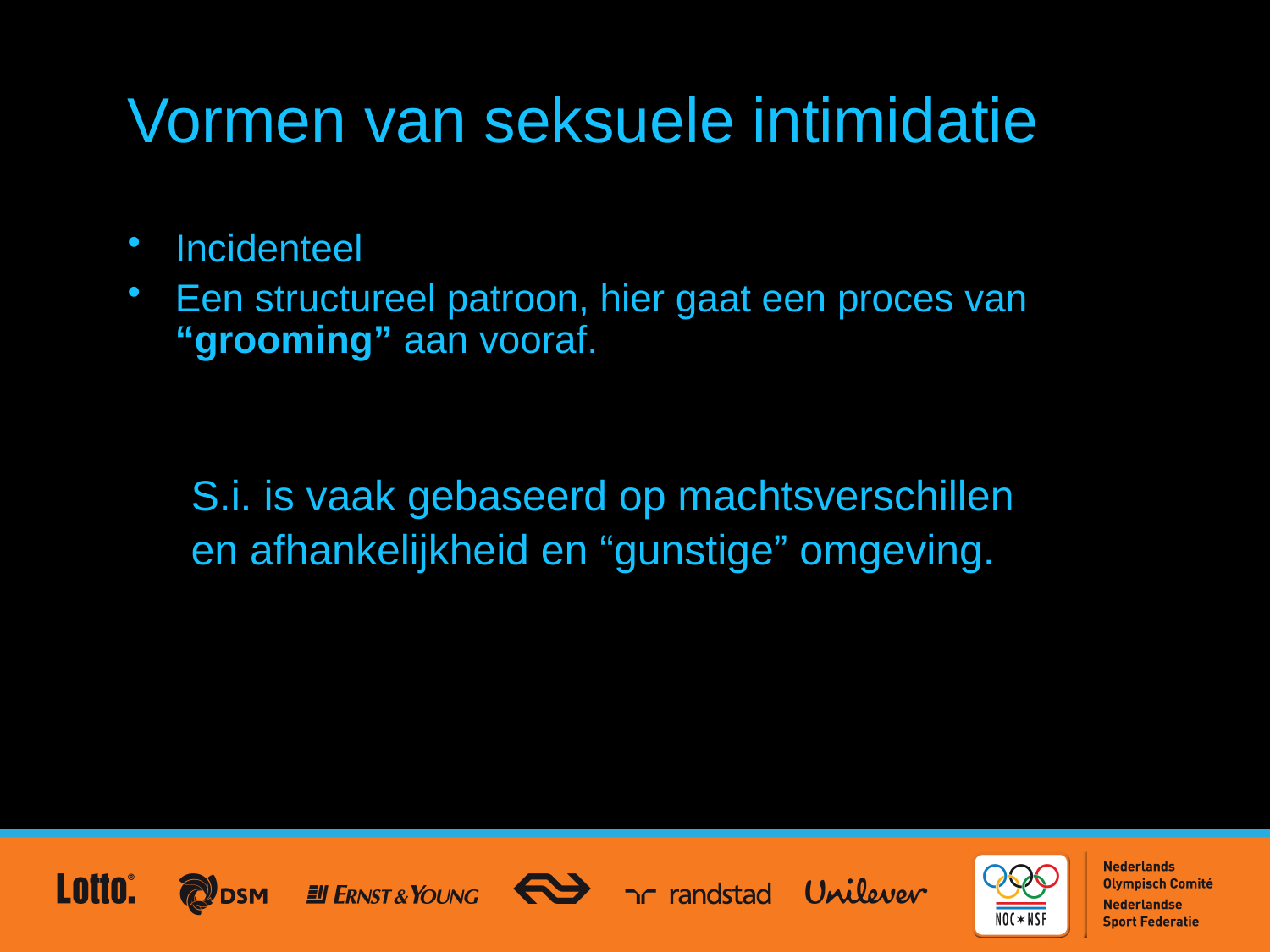

# Vormen van seksuele intimidatie
Incidenteel
Een structureel patroon, hier gaat een proces van “grooming” aan vooraf.

S.i. is vaak gebaseerd op machtsverschillen
en afhankelijkheid en “gunstige” omgeving.